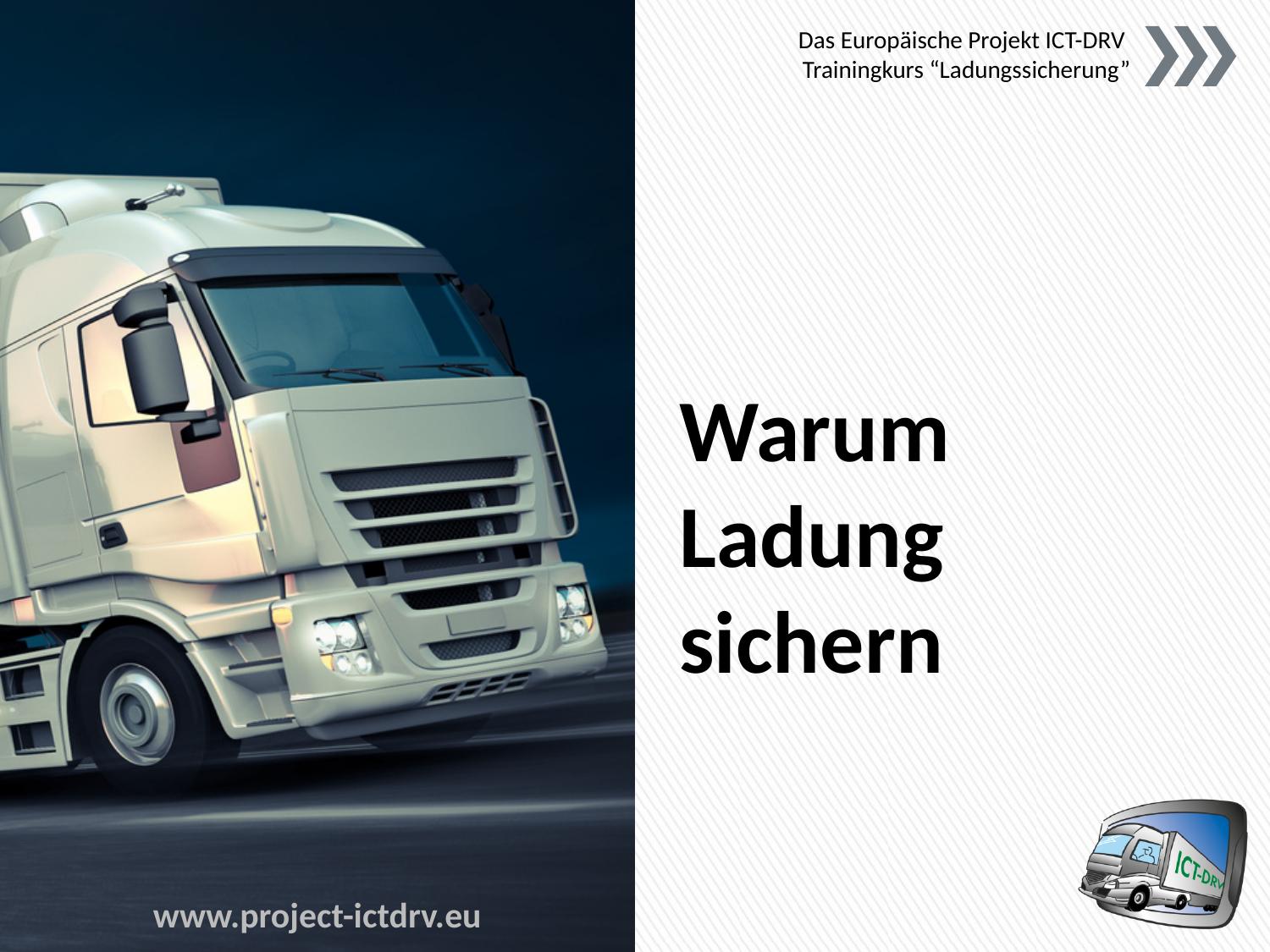

Das Europäische Projekt ICT-DRV
Trainingkurs “Ladungssicherung”
# Warum Ladung sichern